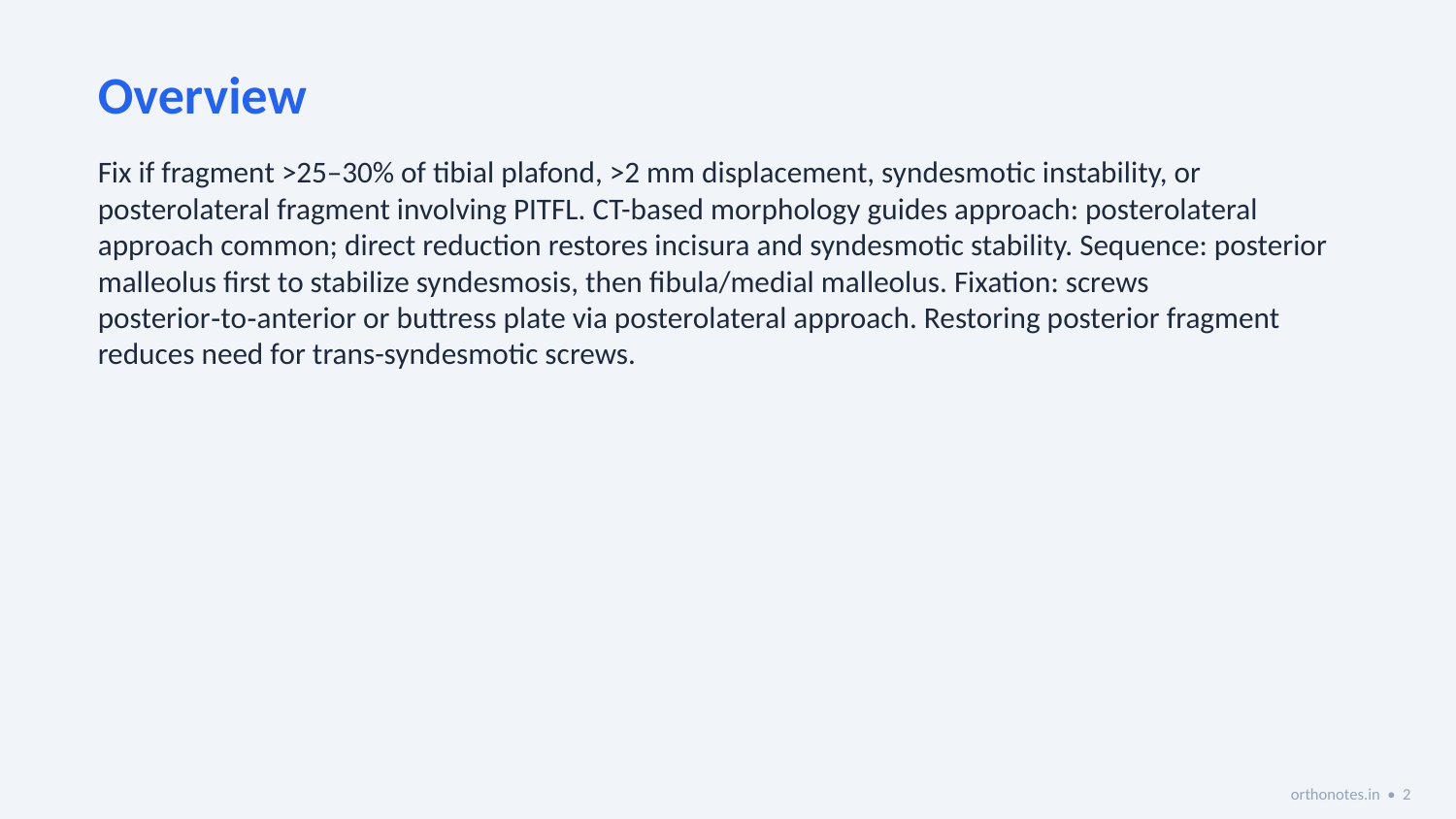

Overview
Fix if fragment >25–30% of tibial plafond, >2 mm displacement, syndesmotic instability, or posterolateral fragment involving PITFL. CT-based morphology guides approach: posterolateral approach common; direct reduction restores incisura and syndesmotic stability. Sequence: posterior malleolus first to stabilize syndesmosis, then fibula/medial malleolus. Fixation: screws posterior‑to‑anterior or buttress plate via posterolateral approach. Restoring posterior fragment reduces need for trans-syndesmotic screws.
orthonotes.in  •  2